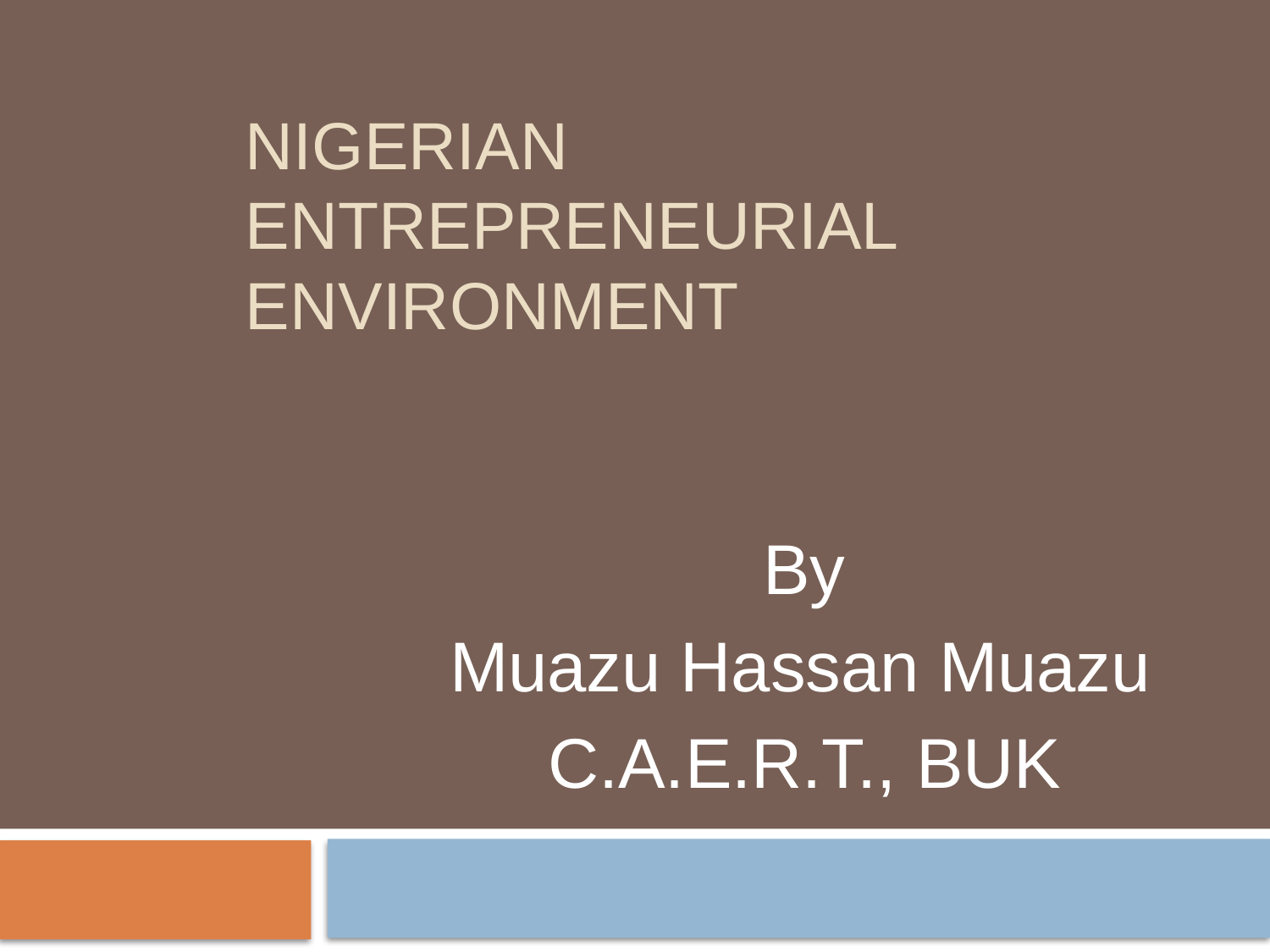

# Nigerian Entrepreneurial Environment
By
     Muazu Hassan Muazu
          C.A.E.R.T., BUK